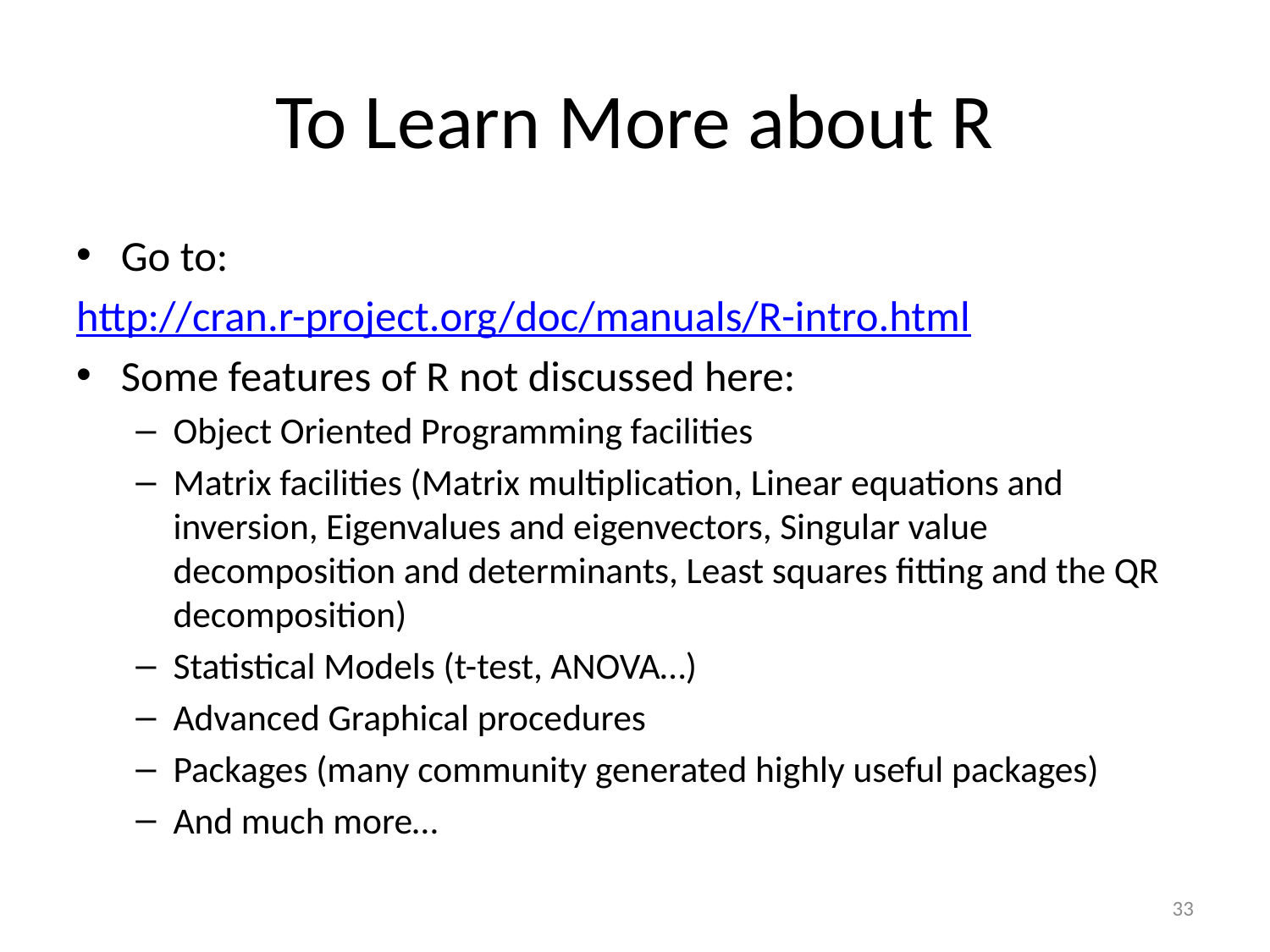

# To Learn More about R
Go to:
http://cran.r-project.org/doc/manuals/R-intro.html
Some features of R not discussed here:
Object Oriented Programming facilities
Matrix facilities (Matrix multiplication, Linear equations and inversion, Eigenvalues and eigenvectors, Singular value decomposition and determinants, Least squares fitting and the QR decomposition)
Statistical Models (t-test, ANOVA…)
Advanced Graphical procedures
Packages (many community generated highly useful packages)
And much more…

33